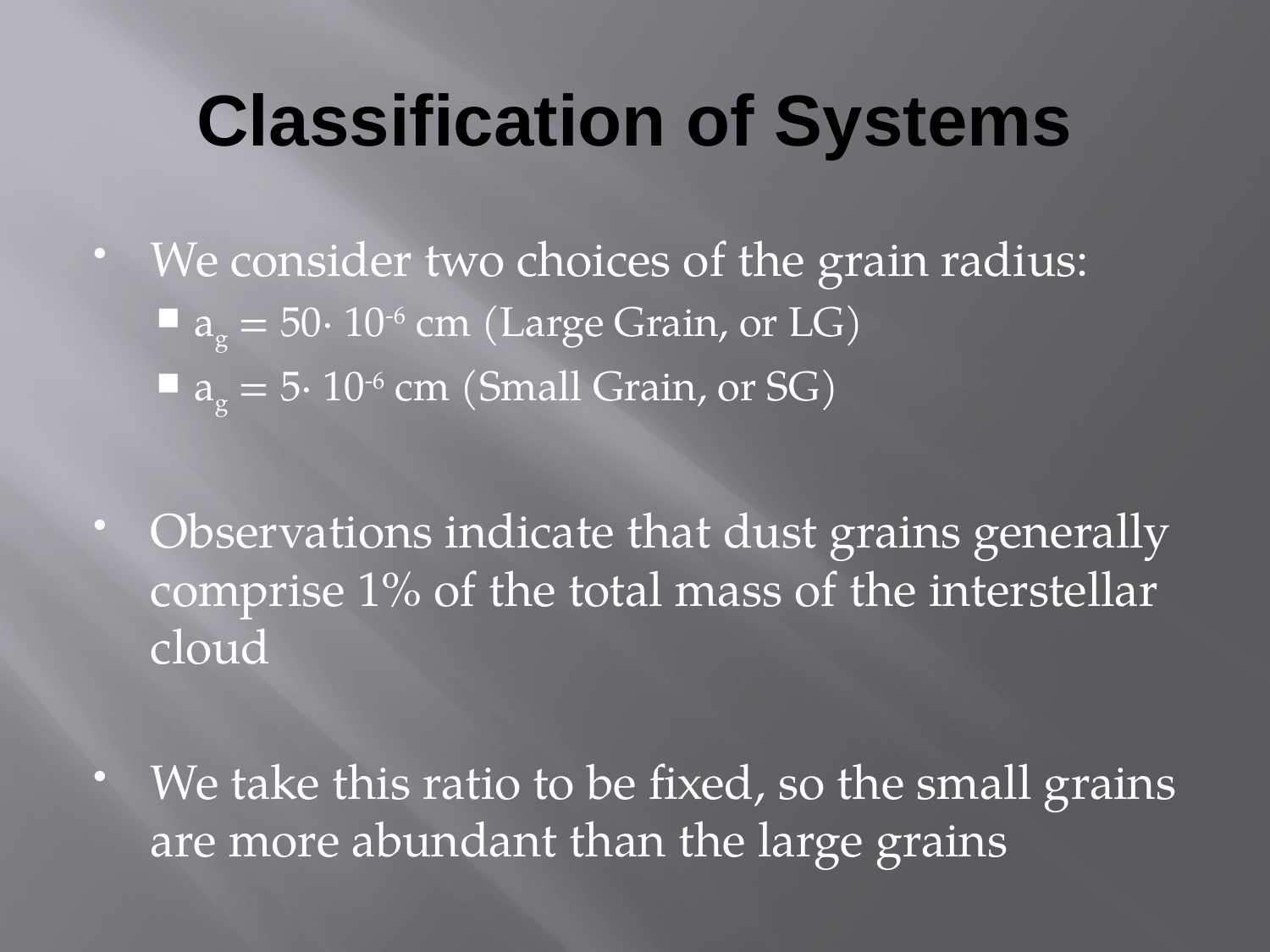

# Classification of Systems
We consider two choices of the grain radius:
ag = 50· 10-6 cm (Large Grain, or LG)
ag = 5· 10-6 cm (Small Grain, or SG)

Observations indicate that dust grains generally comprise 1% of the total mass of the interstellar cloud

We take this ratio to be fixed, so the small grains are more abundant than the large grains